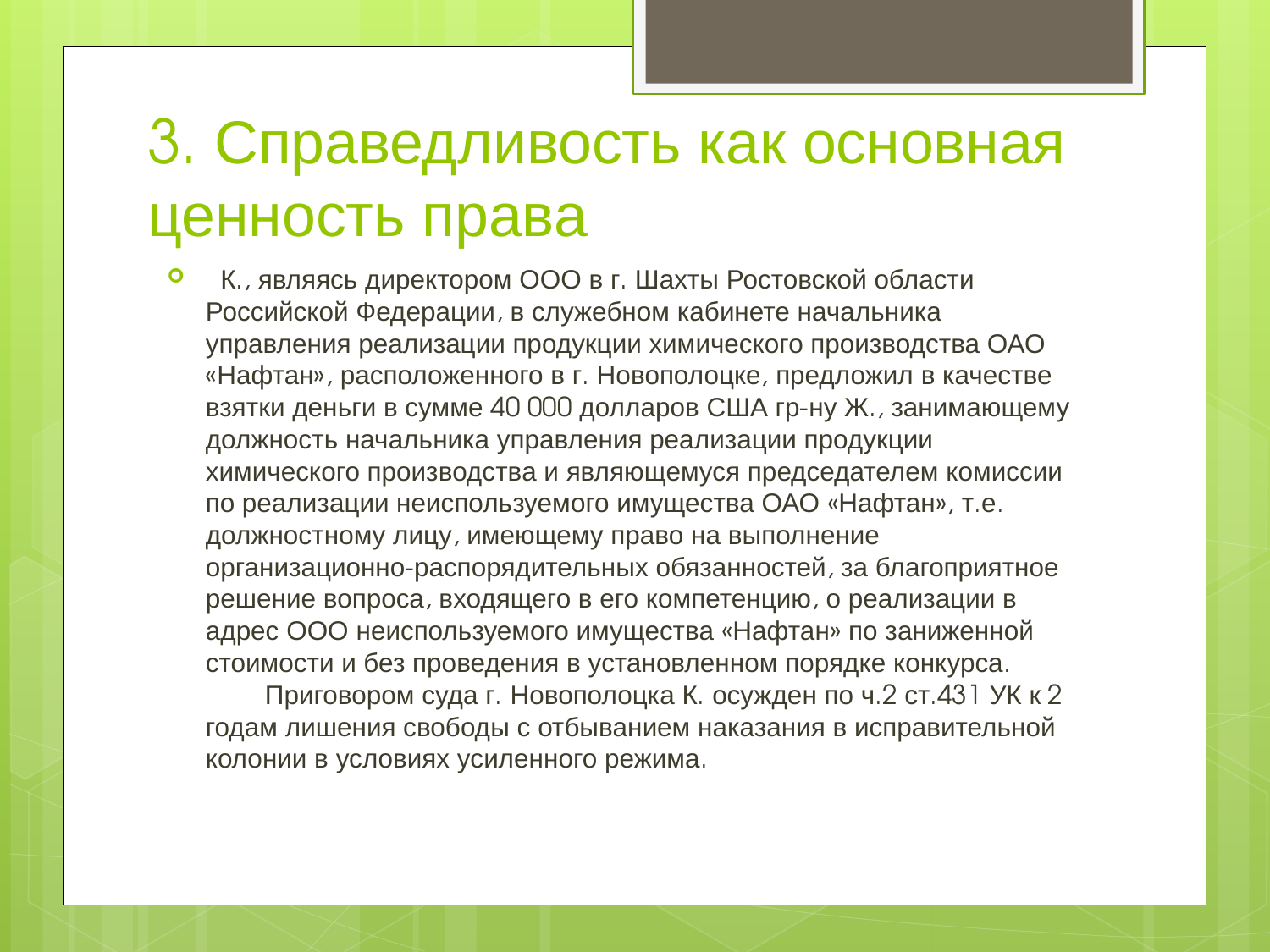

# 3. Справедливость как основная ценность права
  К., являясь директором ООО в г. Шахты Ростовской области Российской Федерации, в служебном кабинете начальника управления реализации продукции химического производства ОАО «Нафтан», расположенного в г. Новополоцке, предложил в качестве взятки деньги в сумме 40 000 долларов США гр-ну Ж., занимающему должность начальника управления реализации продукции химического производства и являющемуся председателем комиссии по реализации неиспользуемого имущества ОАО «Нафтан», т.е. должностному лицу, имеющему право на выполнение организационно-распорядительных обязанностей, за благоприятное решение вопроса, входящего в его компетенцию, о реализации в адрес ООО неиспользуемого имущества «Нафтан» по заниженной стоимости и без проведения в установленном порядке конкурса.         Приговором суда г. Новополоцка К. осужден по ч.2 ст.431 УК к 2 годам лишения свободы с отбыванием наказания в исправительной колонии в условиях усиленного режима.